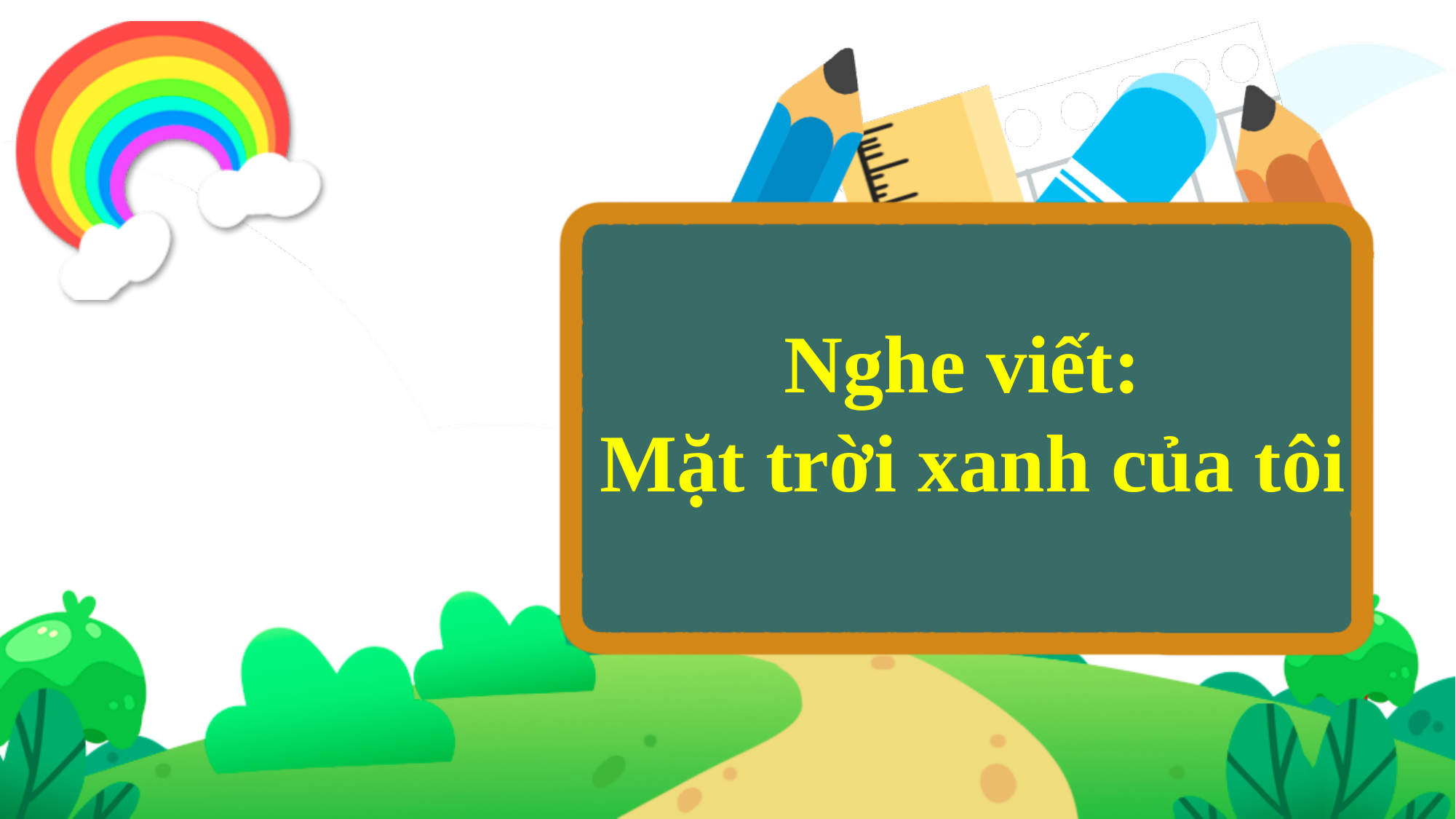

Nghe viết:
Mặt trời xanh của tôi